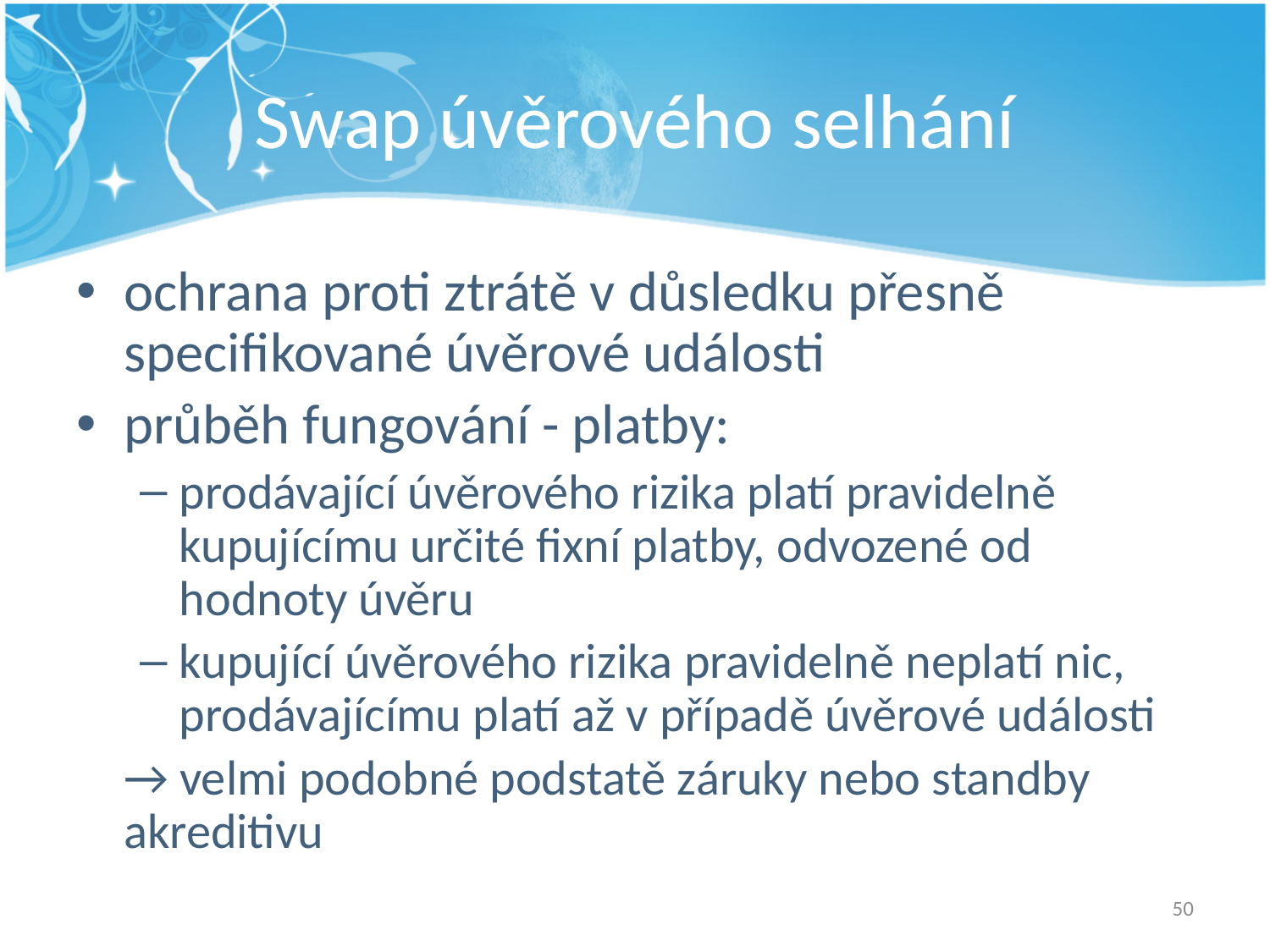

# Swap úvěrového selhání
ochrana proti ztrátě v důsledku přesně specifikované úvěrové události
průběh fungování - platby:
prodávající úvěrového rizika platí pravidelně kupujícímu určité fixní platby, odvozené od hodnoty úvěru
kupující úvěrového rizika pravidelně neplatí nic, prodávajícímu platí až v případě úvěrové události
	→ velmi podobné podstatě záruky nebo standby akreditivu
50